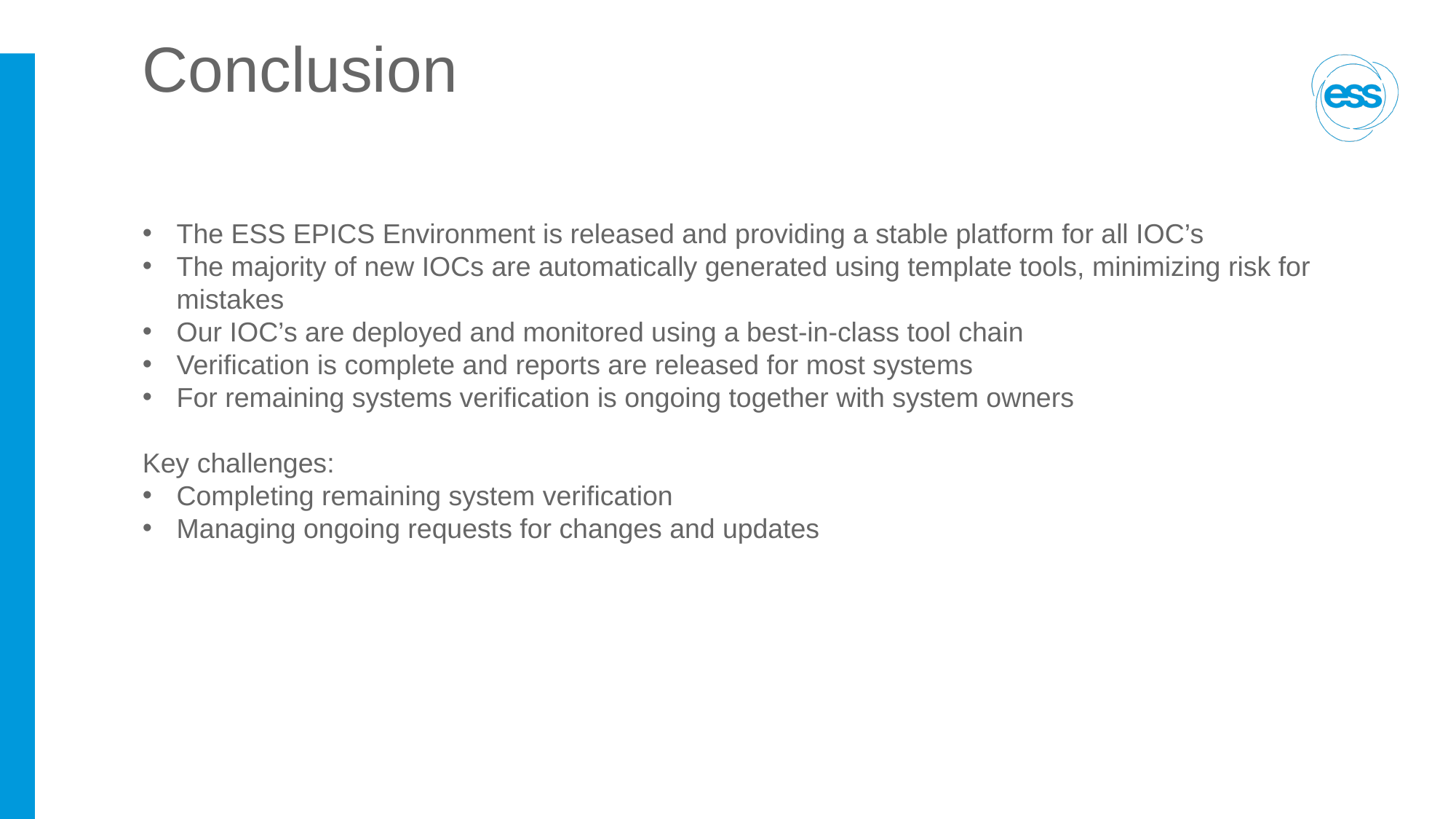

# Conclusion

The ESS EPICS Environment is released and providing a stable platform for all IOC’s
The majority of new IOCs are automatically generated using template tools, minimizing risk for mistakes
Our IOC’s are deployed and monitored using a best-in-class tool chain
Verification is complete and reports are released for most systems
For remaining systems verification is ongoing together with system owners

Key challenges:
Completing remaining system verification
Managing ongoing requests for changes and updates